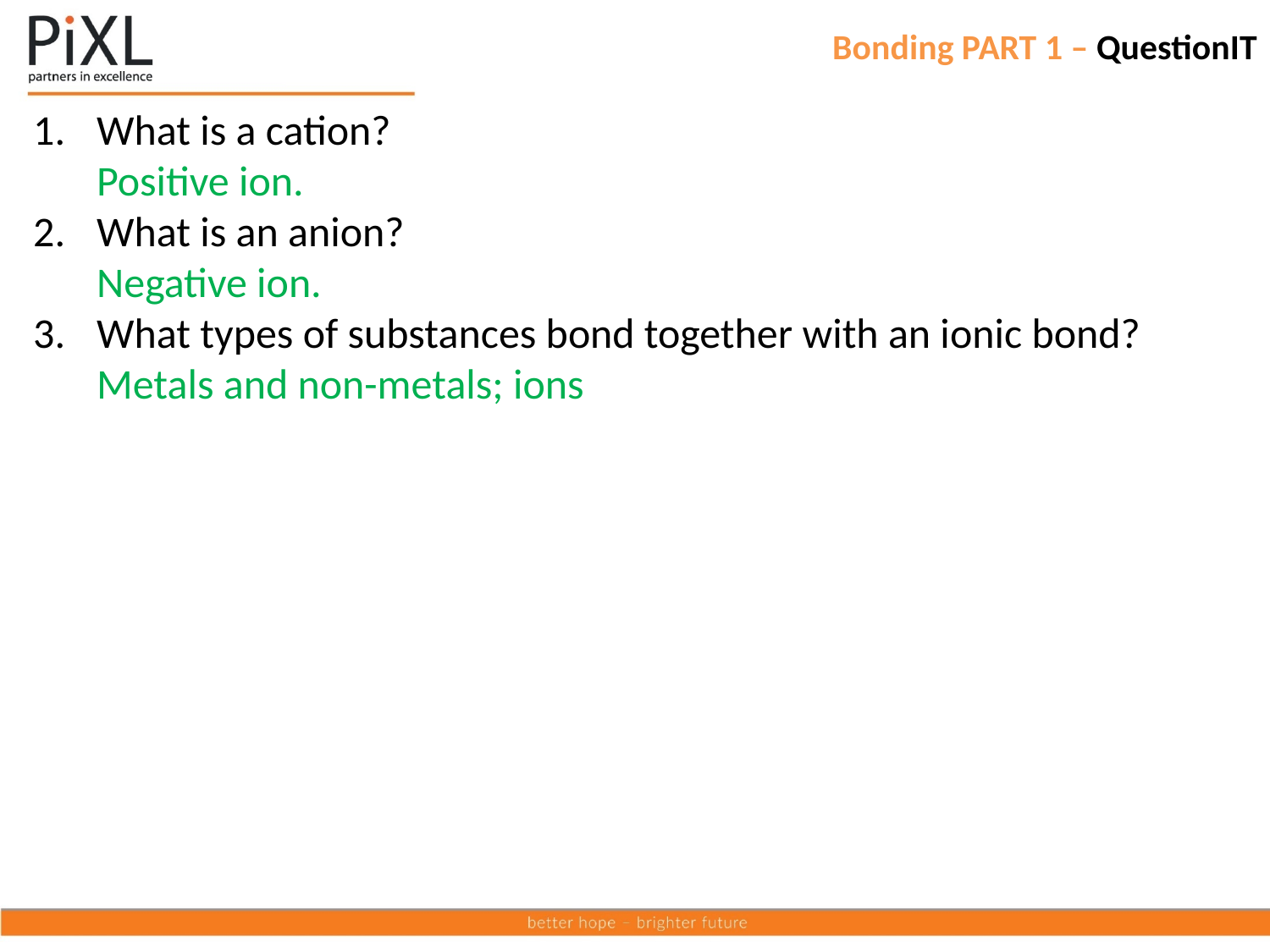

# Bonding PART 1 – QuestionIT
What is a cation?
Positive ion.
What is an anion?
Negative ion.
What types of substances bond together with an ionic bond?
Metals and non-metals; ions